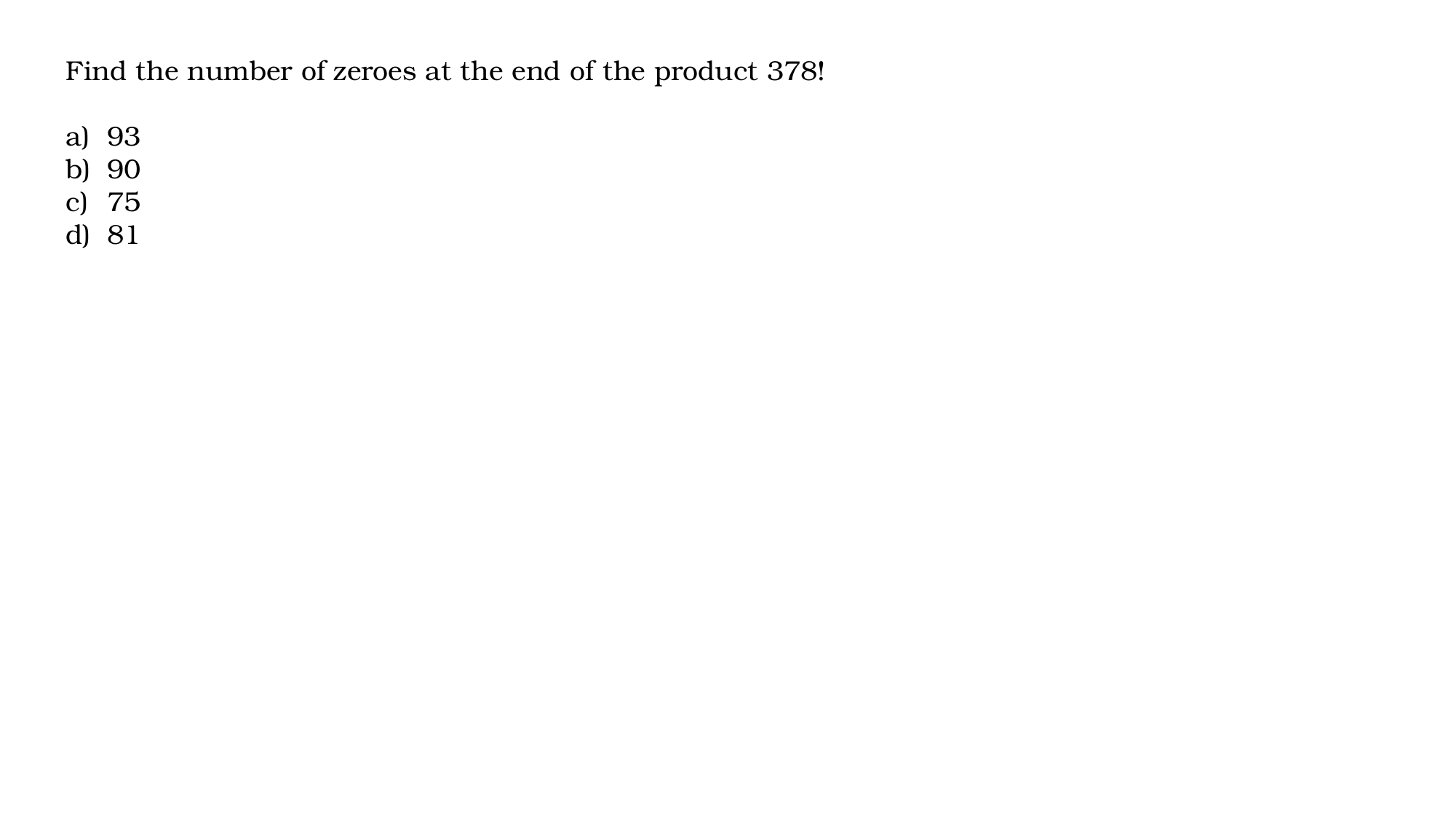

Find the number of zeroes at the end of the product 378!

93
90
75
81